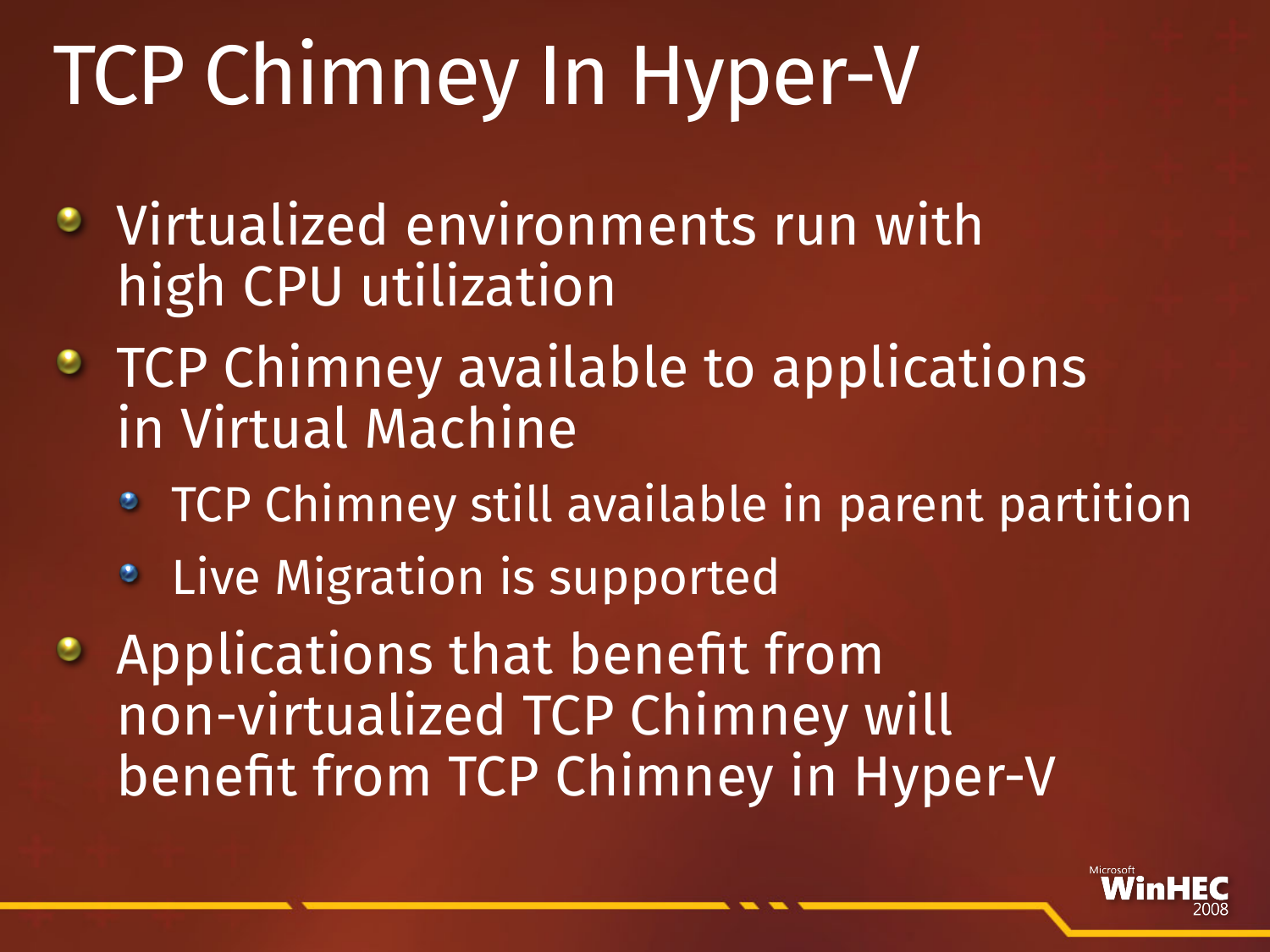

# TCP Chimney In Hyper-V
Virtualized environments run with
high CPU utilization
TCP Chimney available to applications
in Virtual Machine
TCP Chimney still available in parent partition
Live Migration is supported
Applications that benefit from
non-virtualized TCP Chimney will
benefit from TCP Chimney in Hyper-V